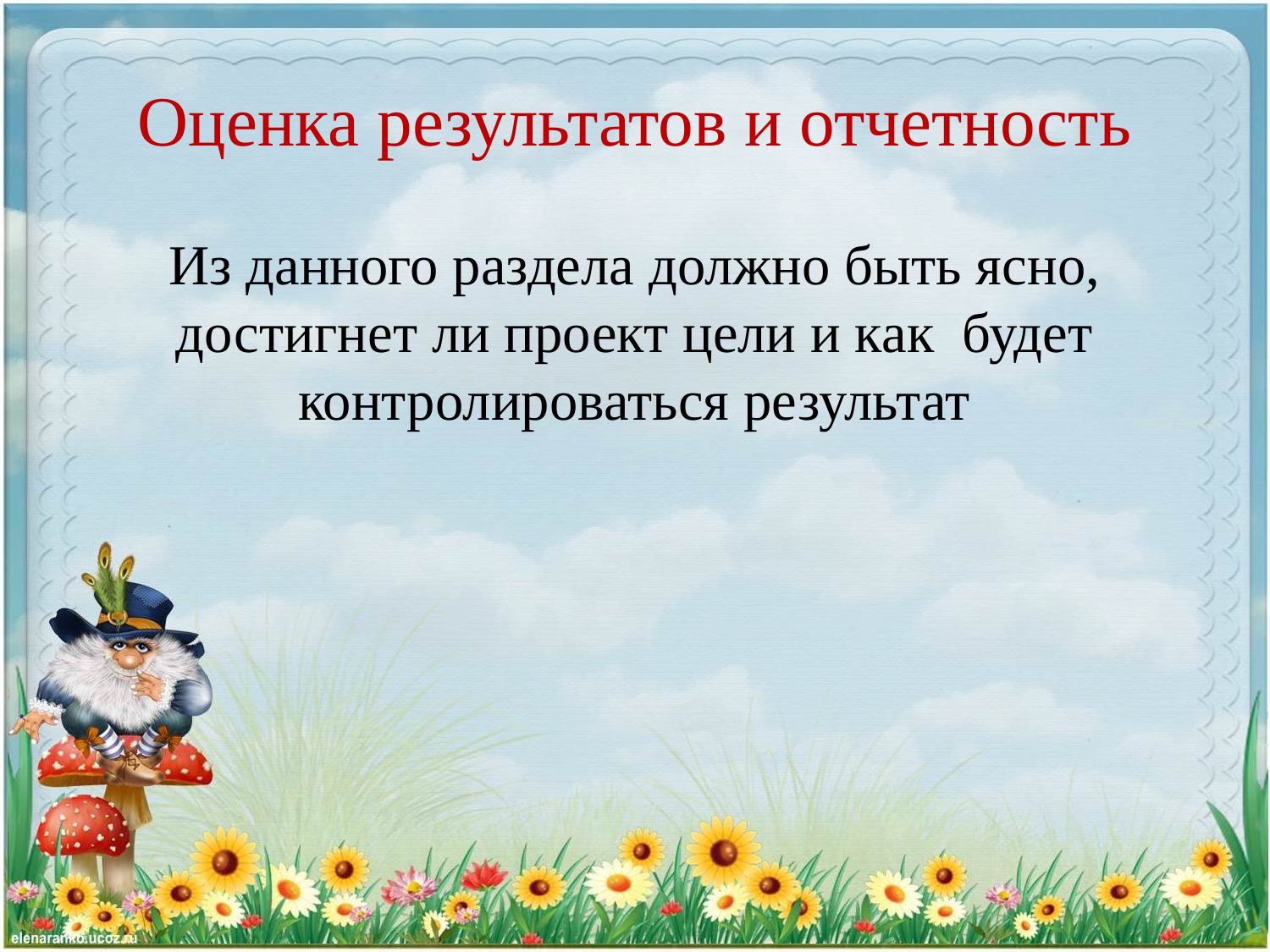

# Оценка результатов и отчетность
Из данного раздела должно быть ясно, достигнет ли проект цели и как  будет контролироваться результат